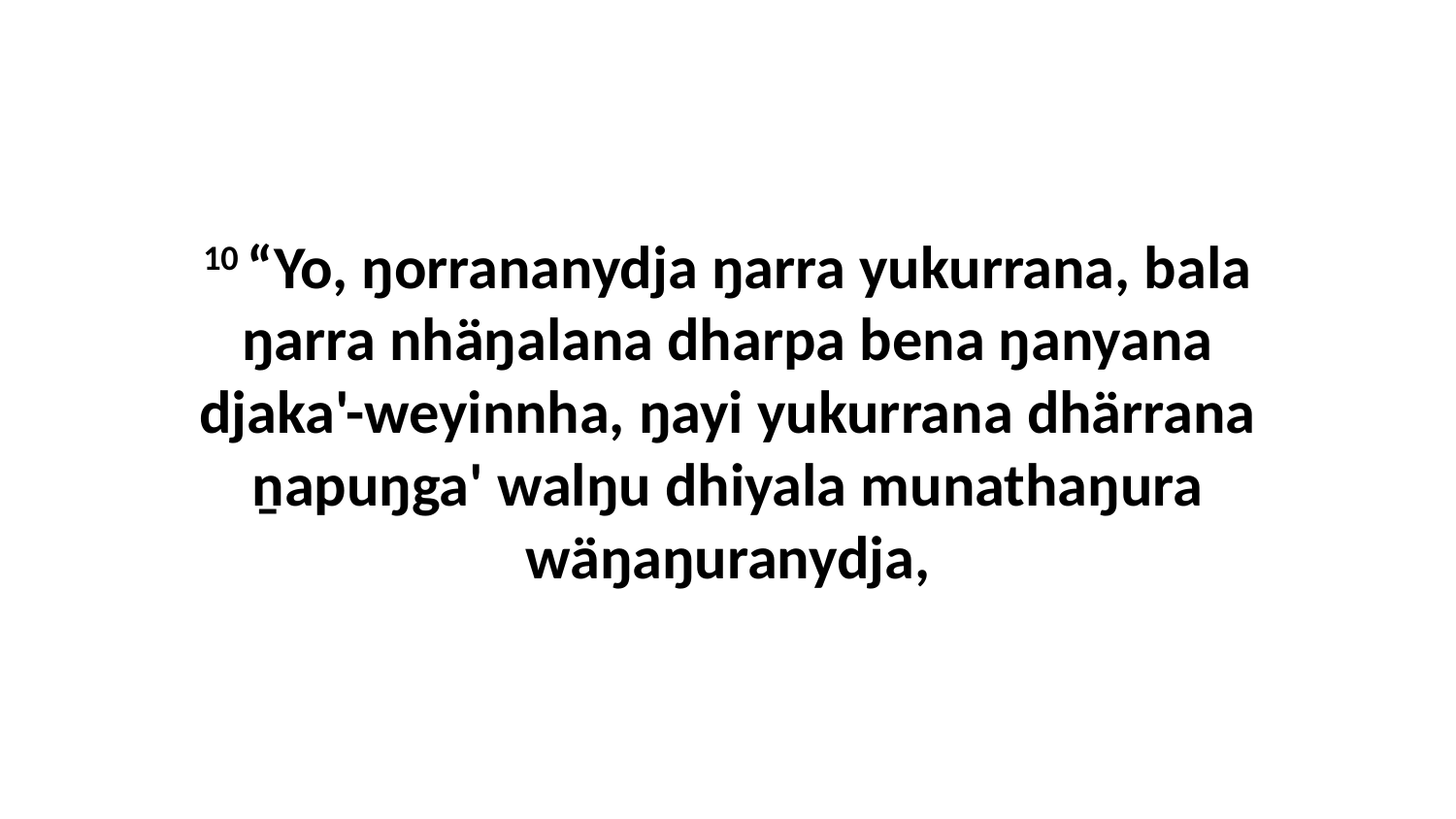

10 “Yo, ŋorrananydja ŋarra yukurrana, bala ŋarra nhäŋalana dharpa bena ŋanyana djaka'-weyinnha, ŋayi yukurrana dhärrana ṉapuŋga' walŋu dhiyala munathaŋura wäŋaŋuranydja,